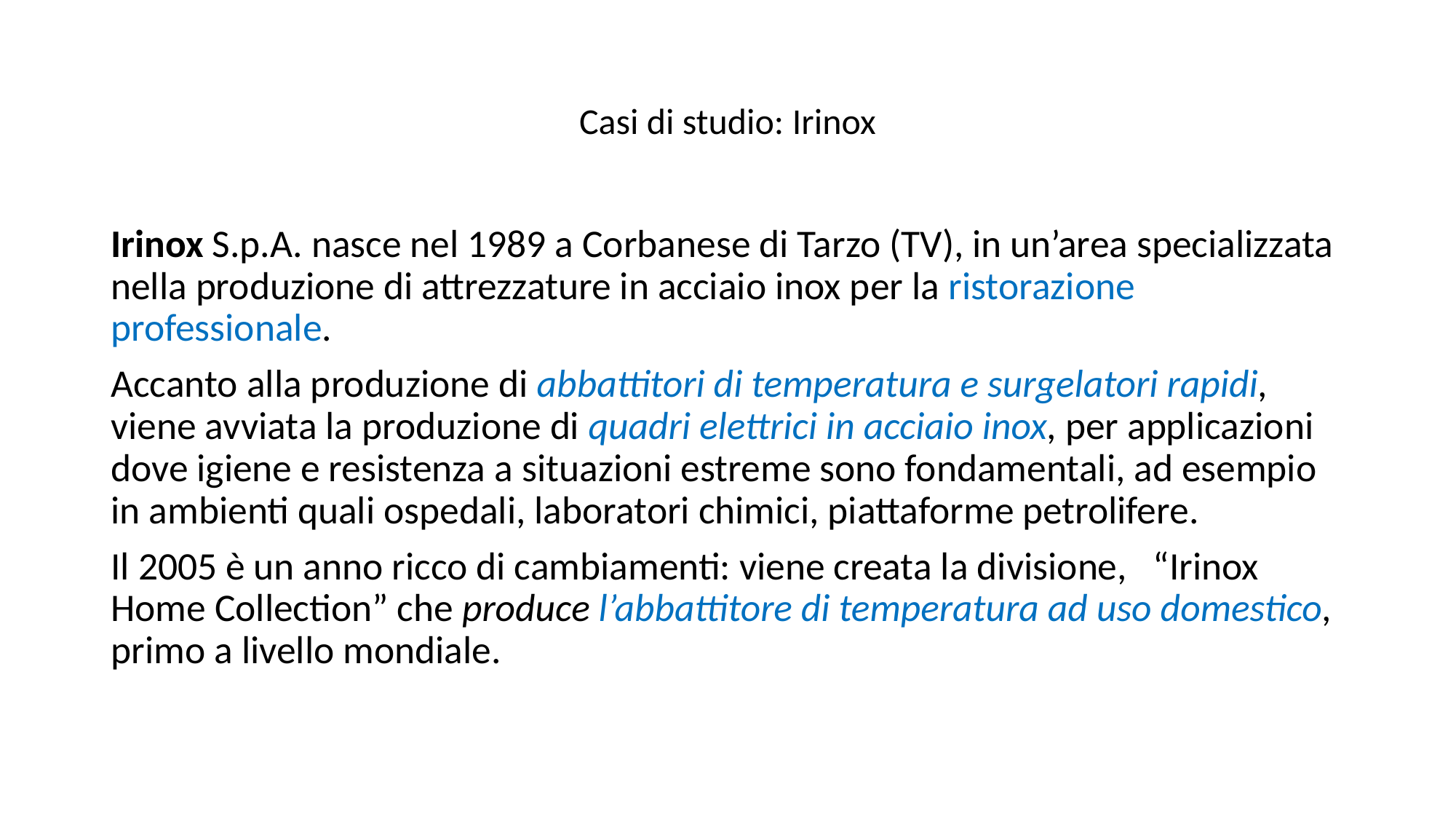

# Casi di studio: Irinox
Irinox S.p.A. nasce nel 1989 a Corbanese di Tarzo (TV), in un’area specializzata nella produzione di attrezzature in acciaio inox per la ristorazione professionale.
Accanto alla produzione di abbattitori di temperatura e surgelatori rapidi, viene avviata la produzione di quadri elettrici in acciaio inox, per applicazioni dove igiene e resistenza a situazioni estreme sono fondamentali, ad esempio in ambienti quali ospedali, laboratori chimici, piattaforme petrolifere.
Il 2005 è un anno ricco di cambiamenti: viene creata la divisione,   “Irinox Home Collection” che produce l’abbattitore di temperatura ad uso domestico, primo a livello mondiale.